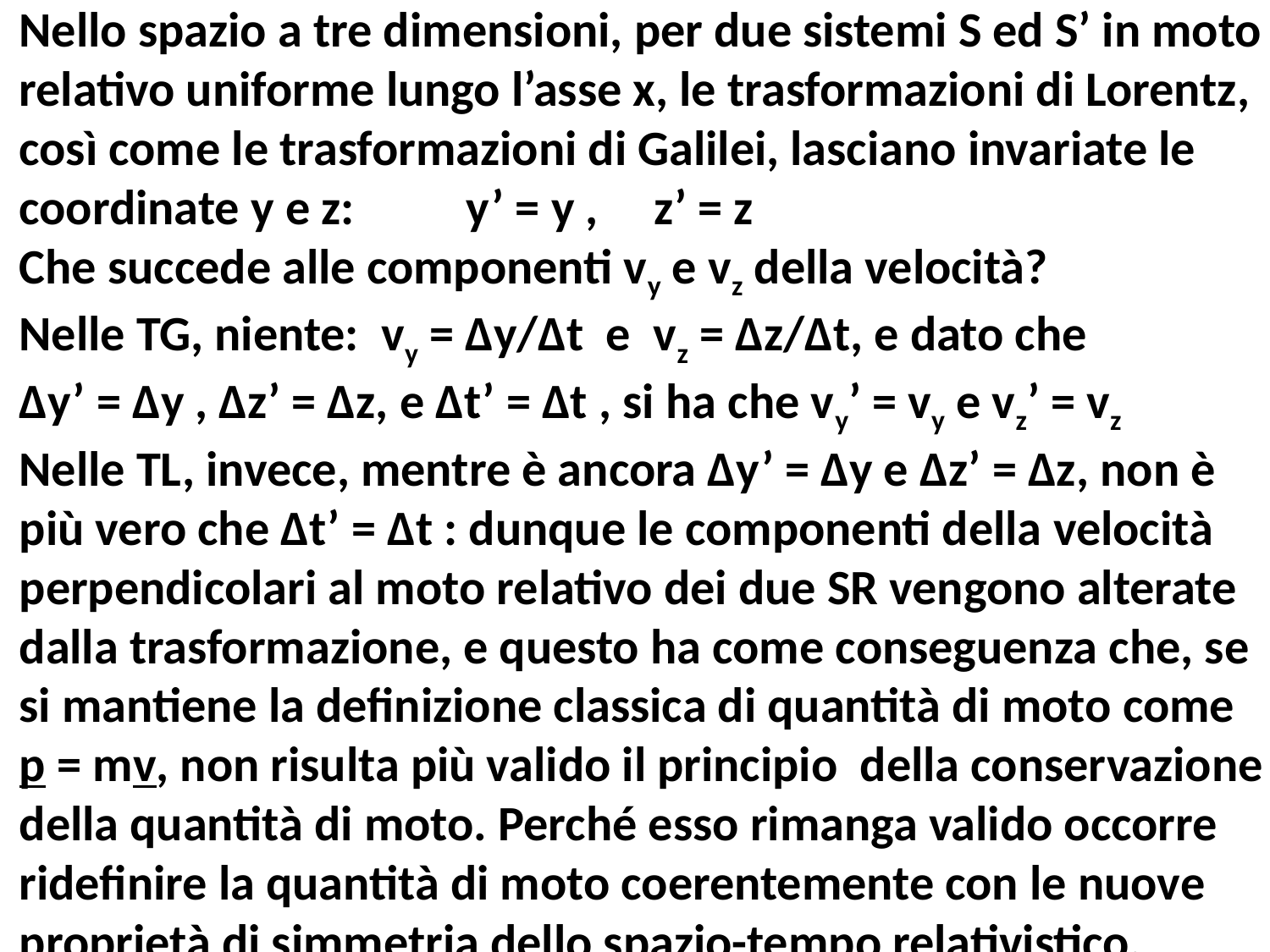

Nello spazio a tre dimensioni, per due sistemi S ed S’ in moto
relativo uniforme lungo l’asse x, le trasformazioni di Lorentz,
così come le trasformazioni di Galilei, lasciano invariate le
coordinate y e z:          y’ = y ,     z’ = z
Che succede alle componenti vy e vz della velocità?
Nelle TG, niente:  vy = Δy/Δt  e  vz = Δz/Δt, e dato che
Δy’ = Δy , Δz’ = Δz, e Δt’ = Δt , si ha che vy’ = vy e vz’ = vz
Nelle TL, invece, mentre è ancora Δy’ = Δy e Δz’ = Δz, non è
più vero che Δt’ = Δt : dunque le componenti della velocità
perpendicolari al moto relativo dei due SR vengono alterate
dalla trasformazione, e questo ha come conseguenza che, se
si mantiene la definizione classica di quantità di moto come
p = mv, non risulta più valido il principio  della conservazione
della quantità di moto. Perché esso rimanga valido occorre
ridefinire la quantità di moto coerentemente con le nuove
proprietà di simmetria dello spazio-tempo relativistico.